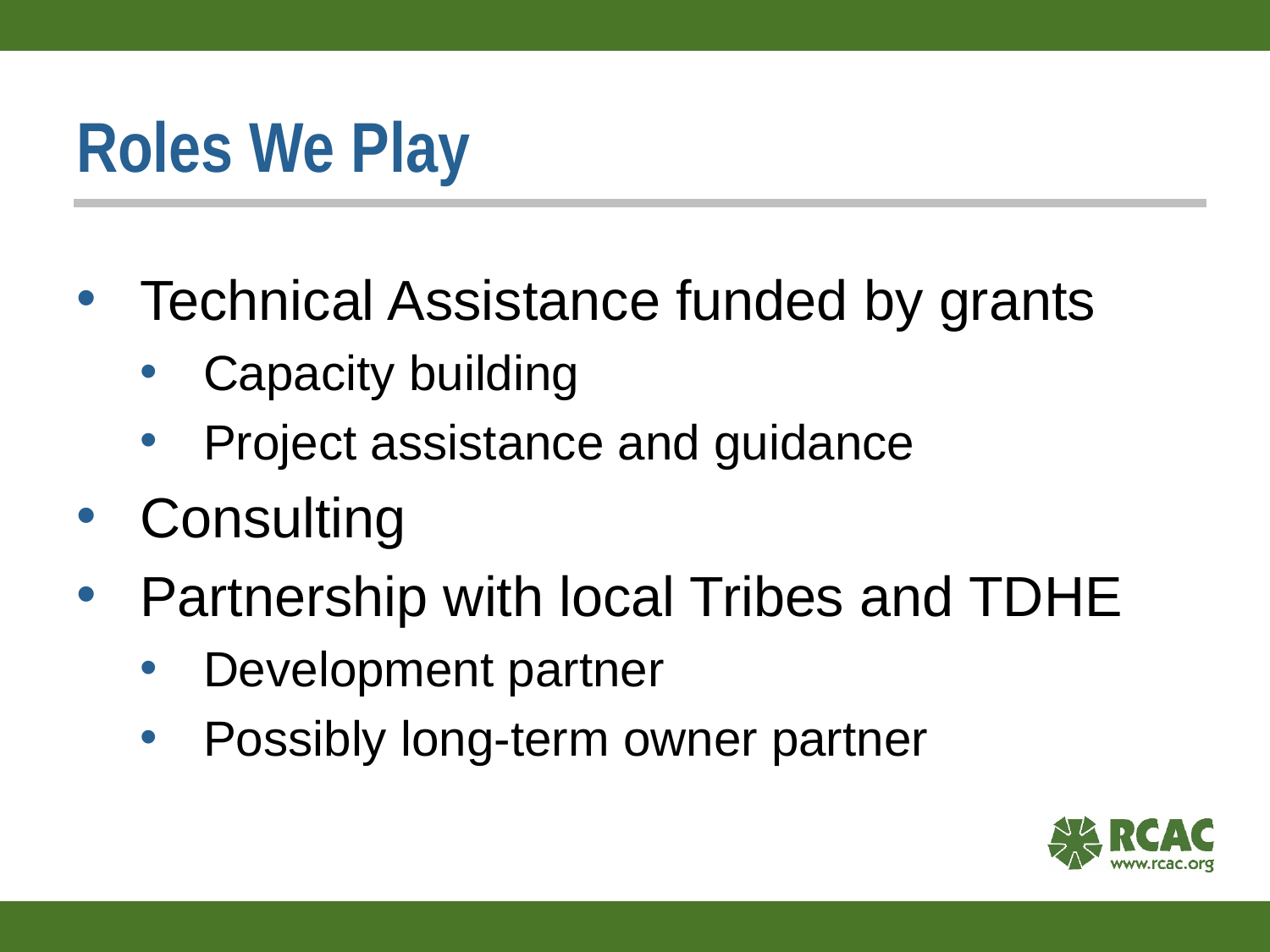

# Roles We Play
Technical Assistance funded by grants
Capacity building
Project assistance and guidance
Consulting
Partnership with local Tribes and TDHE
Development partner
Possibly long-term owner partner